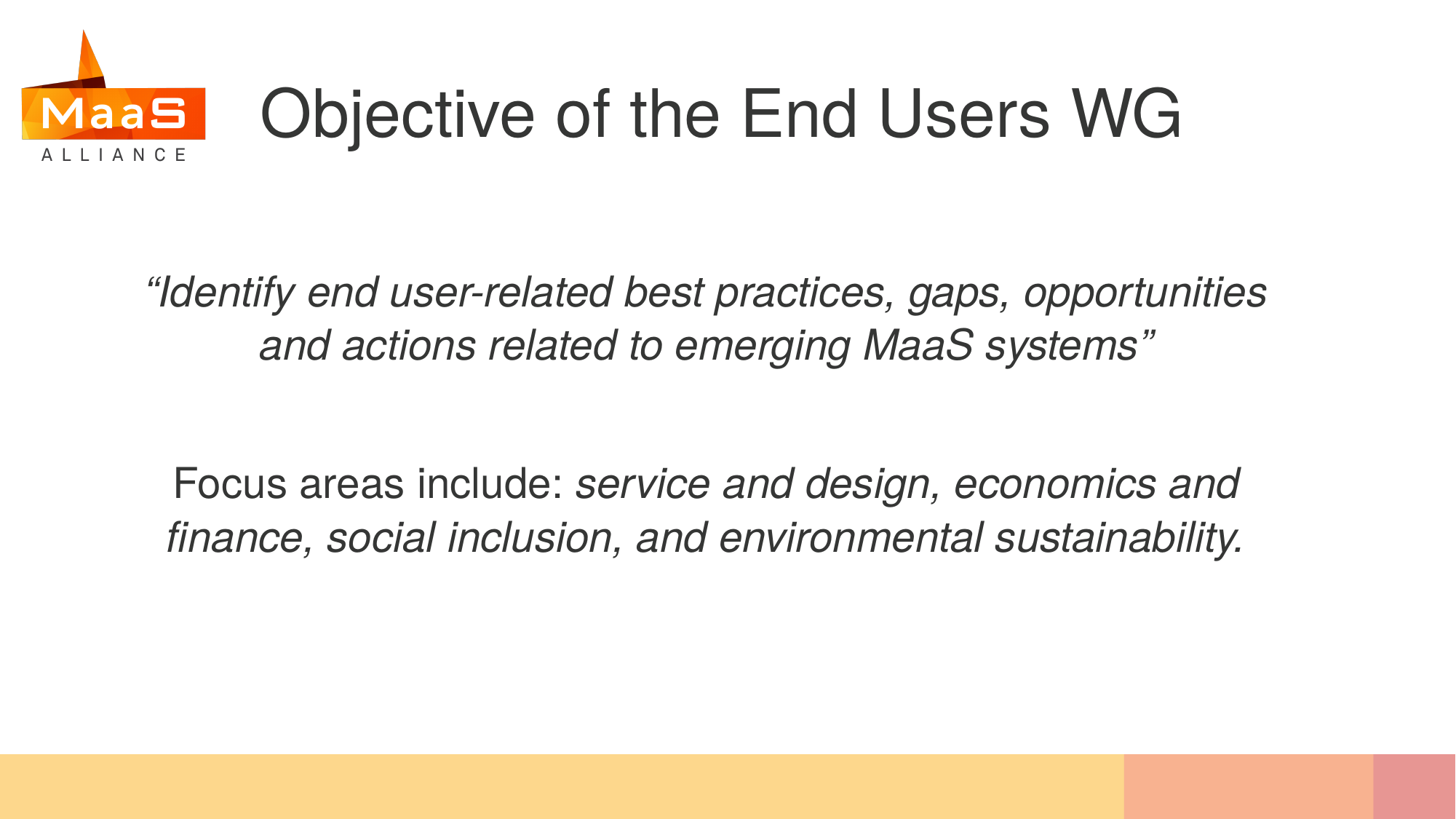

# Objective of the End Users WG
“Identify end user-related best practices, gaps, opportunities and actions related to emerging MaaS systems”

Focus areas include: service and design, economics and finance, social inclusion, and environmental sustainability.